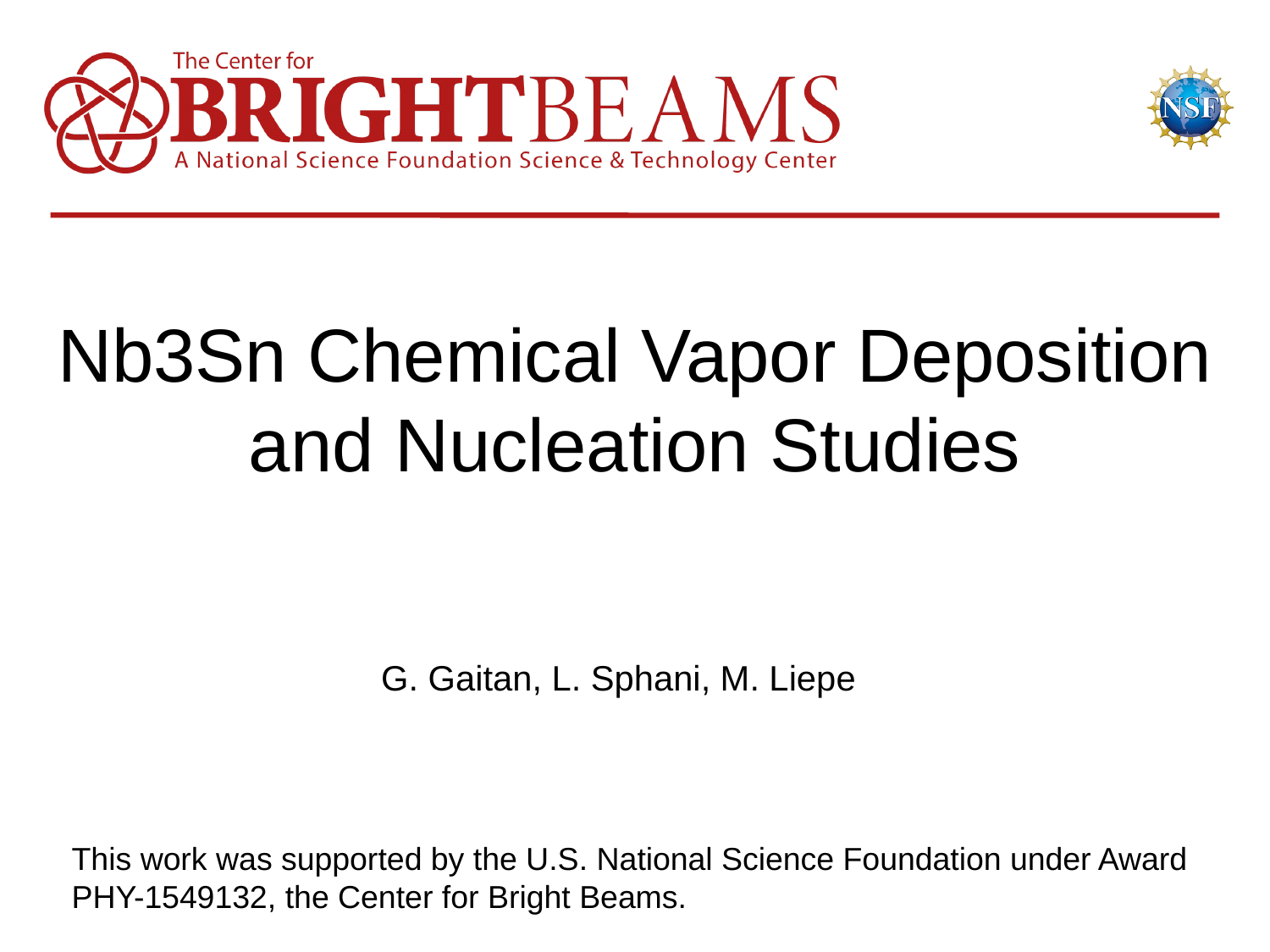

# Nb3Sn Chemical Vapor Deposition and Nucleation Studies
G. Gaitan, L. Sphani, M. Liepe
This work was supported by the U.S. National Science Foundation under Award PHY-1549132, the Center for Bright Beams.